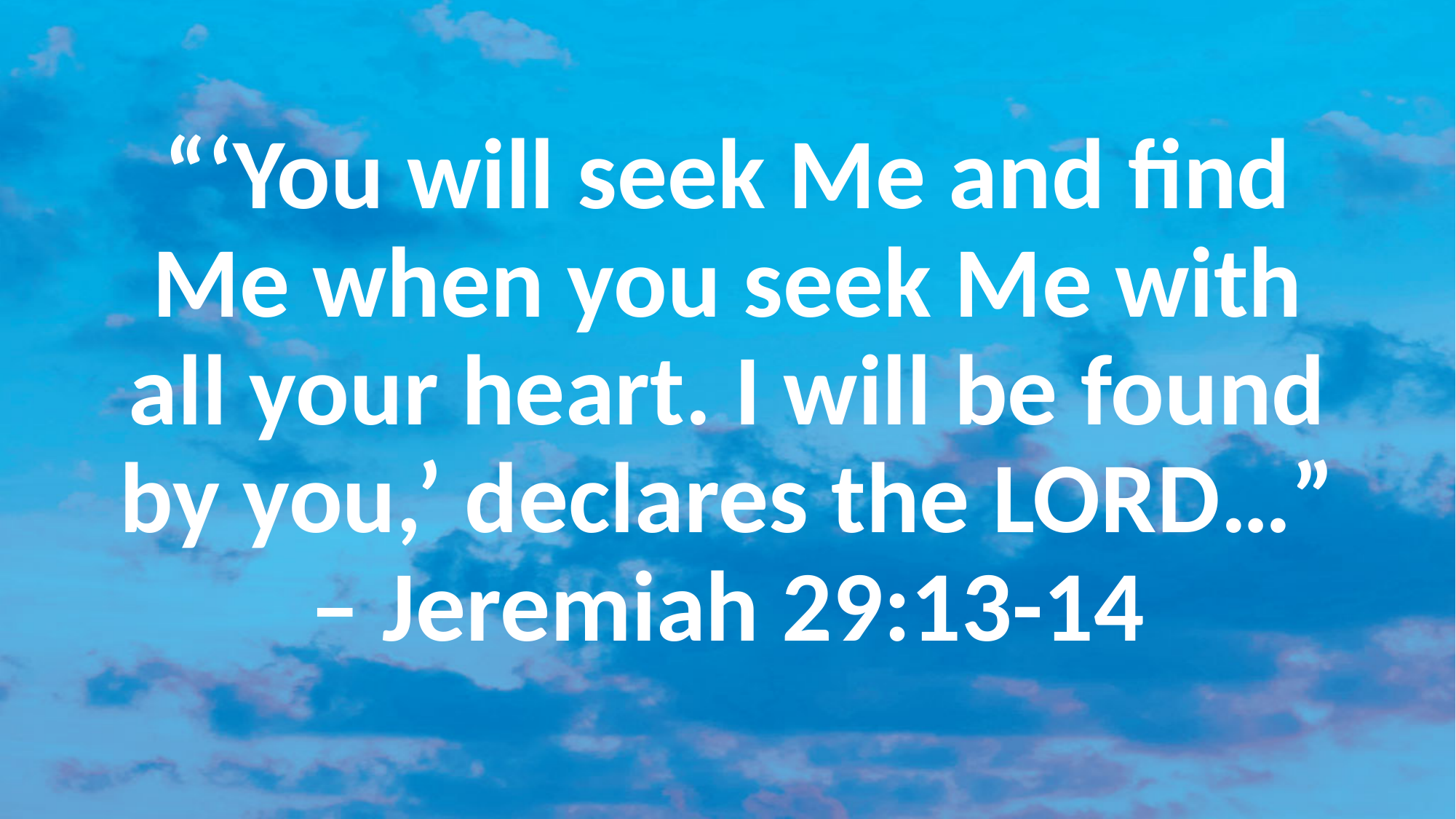

#
“‘You will seek Me and find Me when you seek Me with all your heart. I will be found by you,’ declares the LORD…” – Jeremiah 29:13-14